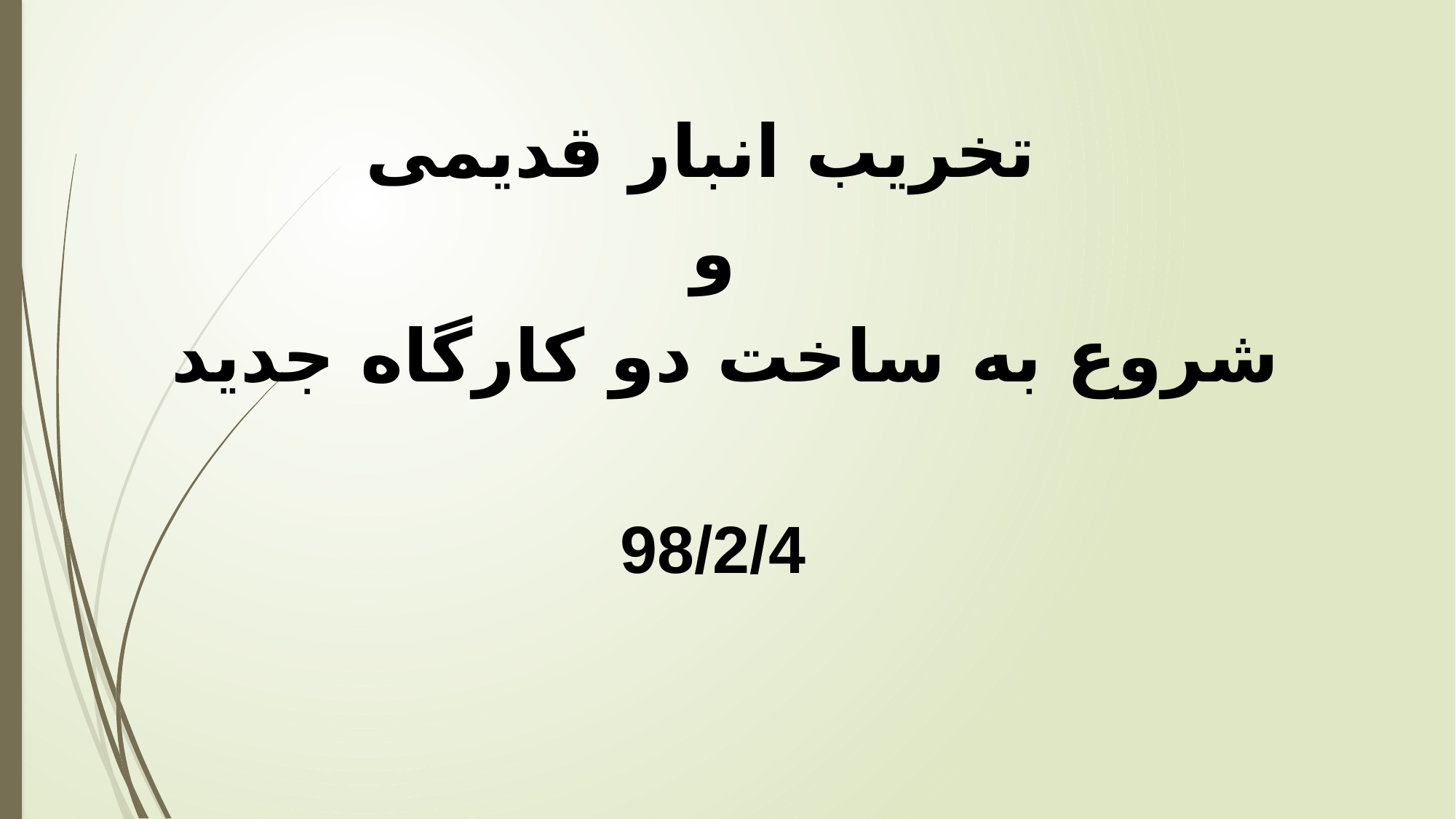

تخریب انبار قدیمی
و
 شروع به ساخت دو کارگاه جدید

98/2/4